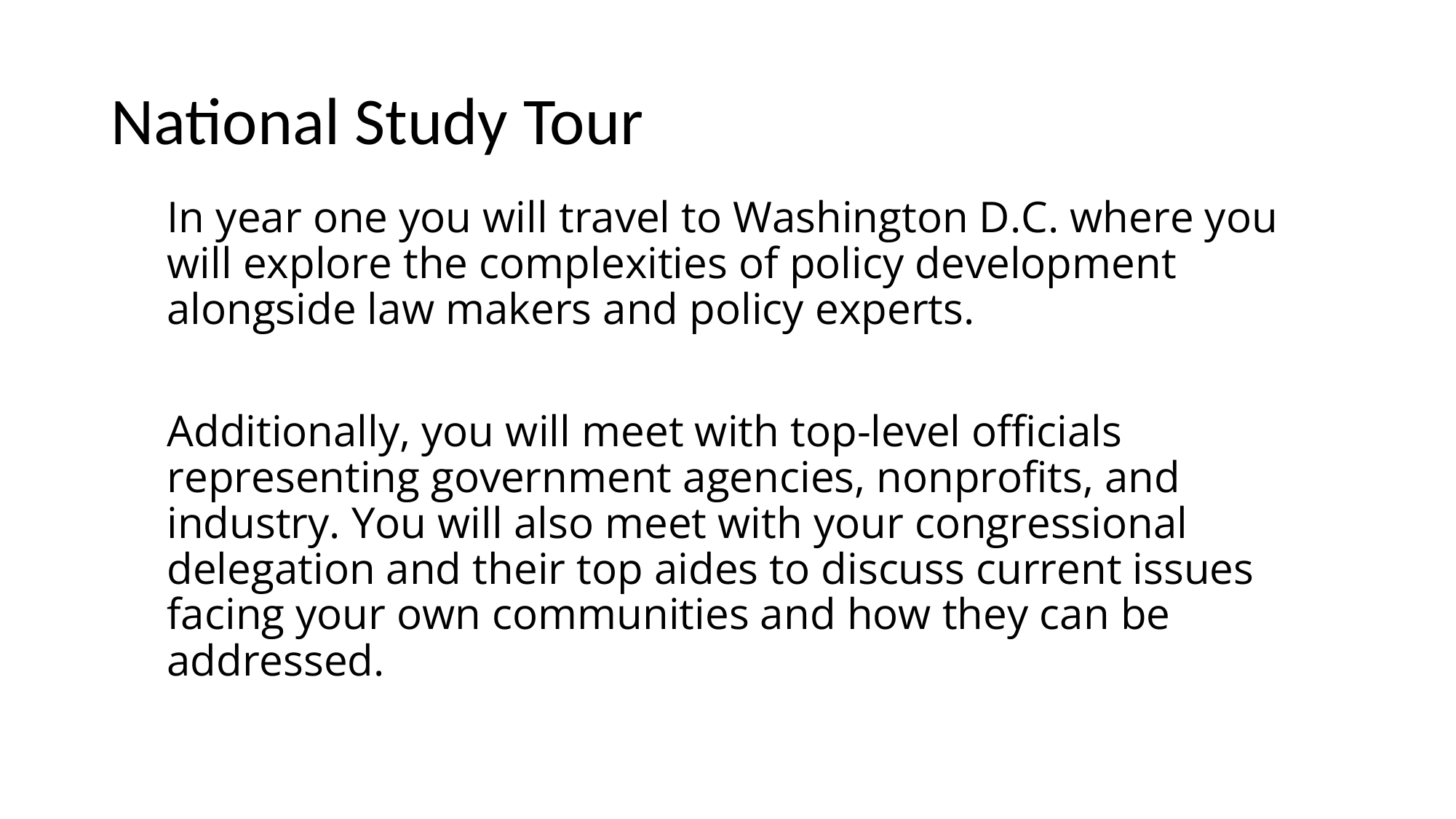

# National Study Tour
In year one you will travel to Washington D.C. where you will explore the complexities of policy development alongside law makers and policy experts.

Additionally, you will meet with top-level officials representing government agencies, nonprofits, and industry. You will also meet with your congressional delegation and their top aides to discuss current issues facing your own communities and how they can be addressed.